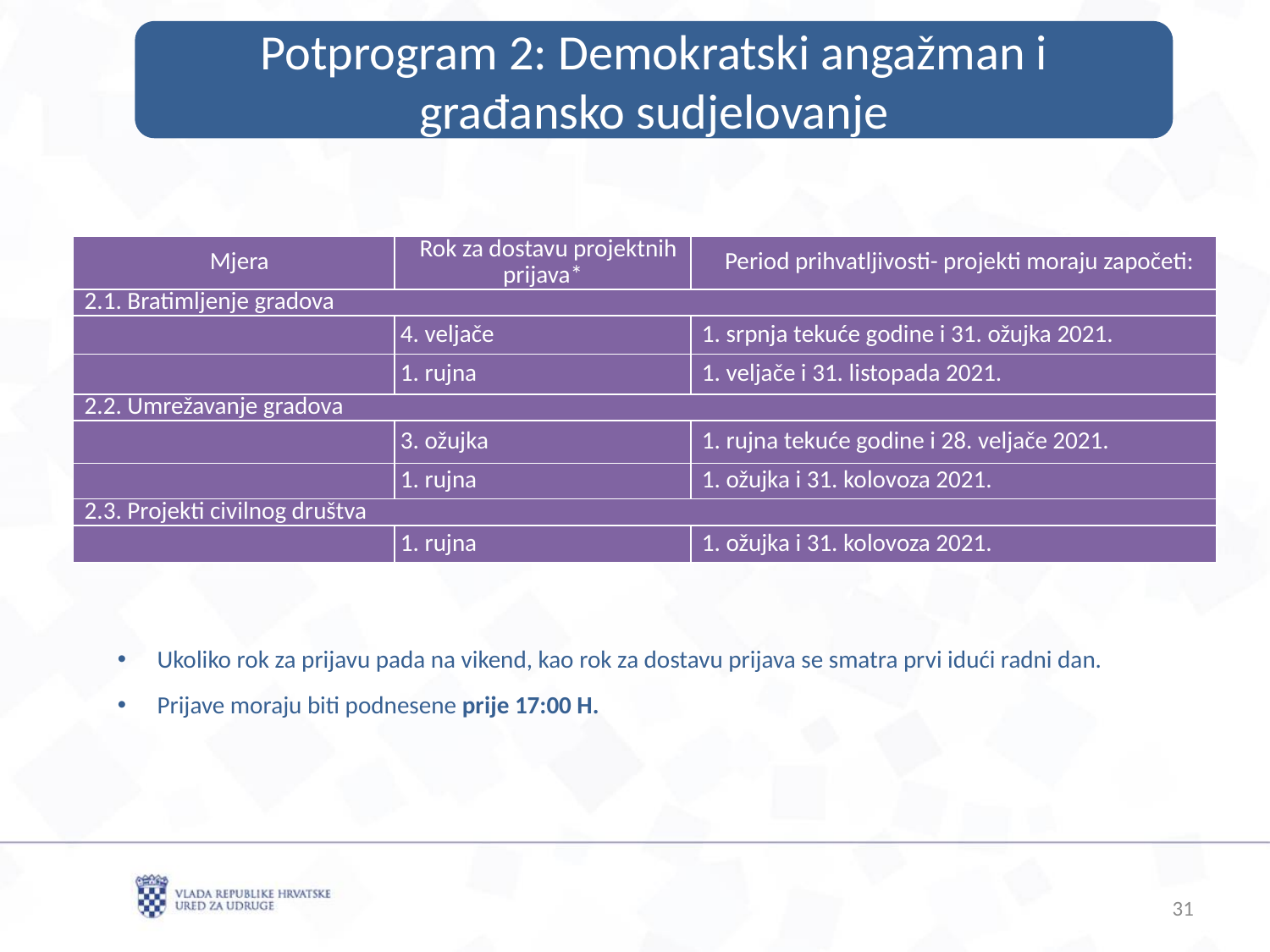

Potprogram 2: Demokratski angažman i građansko sudjelovanje
| Mjera | Rok za dostavu projektnih prijava\* | Period prihvatljivosti- projekti moraju započeti: |
| --- | --- | --- |
| 2.1. Bratimljenje gradova |  |  |
|  | 4. veljače | 1. srpnja tekuće godine i 31. ožujka 2021. |
|  | 1. rujna | 1. veljače i 31. listopada 2021. |
| 2.2. Umrežavanje gradova |  |  |
|  | 3. ožujka | 1. rujna tekuće godine i 28. veljače 2021. |
|  | 1. rujna | 1. ožujka i 31. kolovoza 2021. |
| 2.3. Projekti civilnog društva |  |  |
|  | 1. rujna | 1. ožujka i 31. kolovoza 2021. |
Ukoliko rok za prijavu pada na vikend, kao rok za dostavu prijava se smatra prvi idući radni dan.
Prijave moraju biti podnesene prije 17:00 H.
31